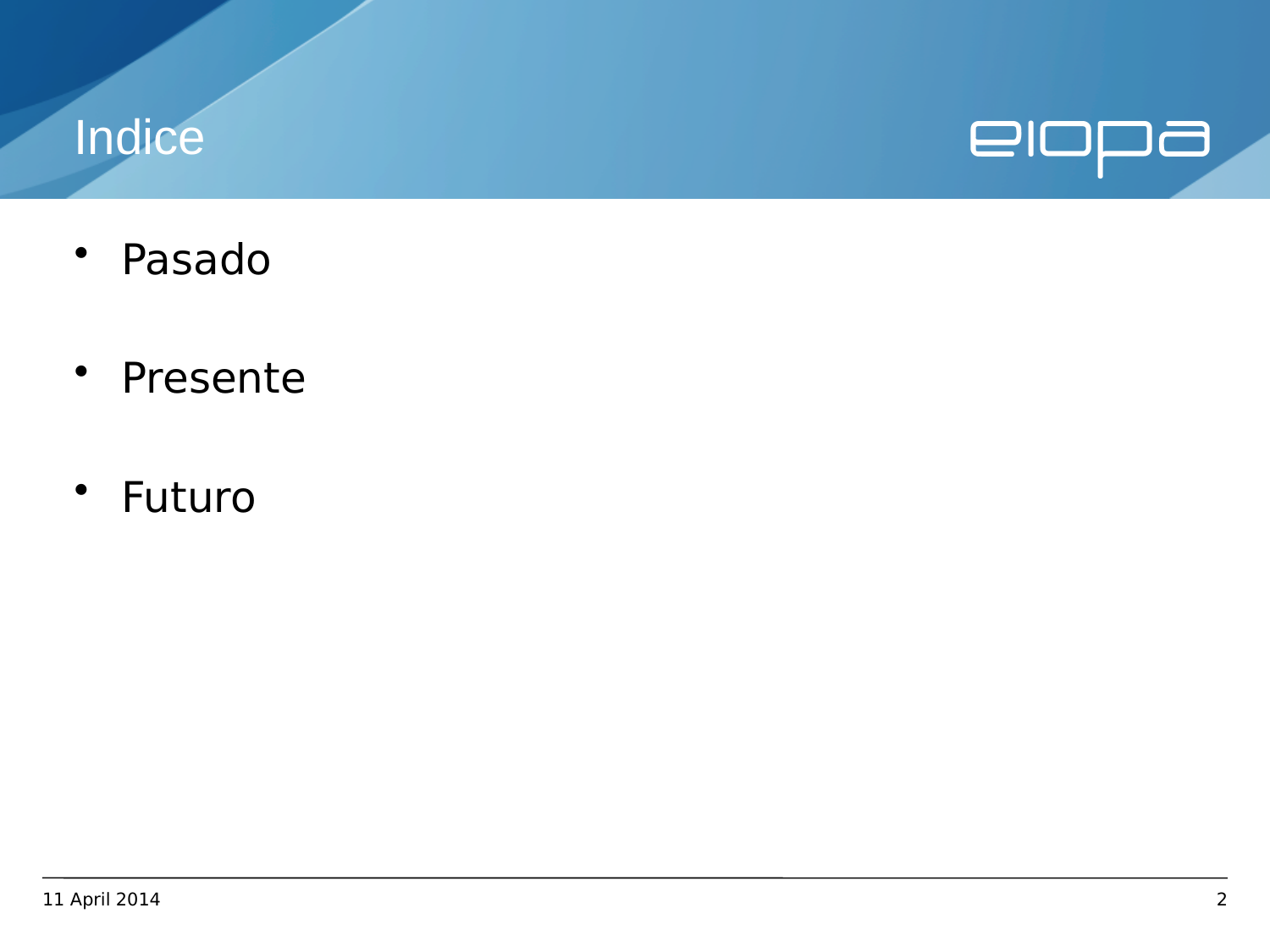

# Indice
Pasado

Presente

Futuro
11 April 2014
2